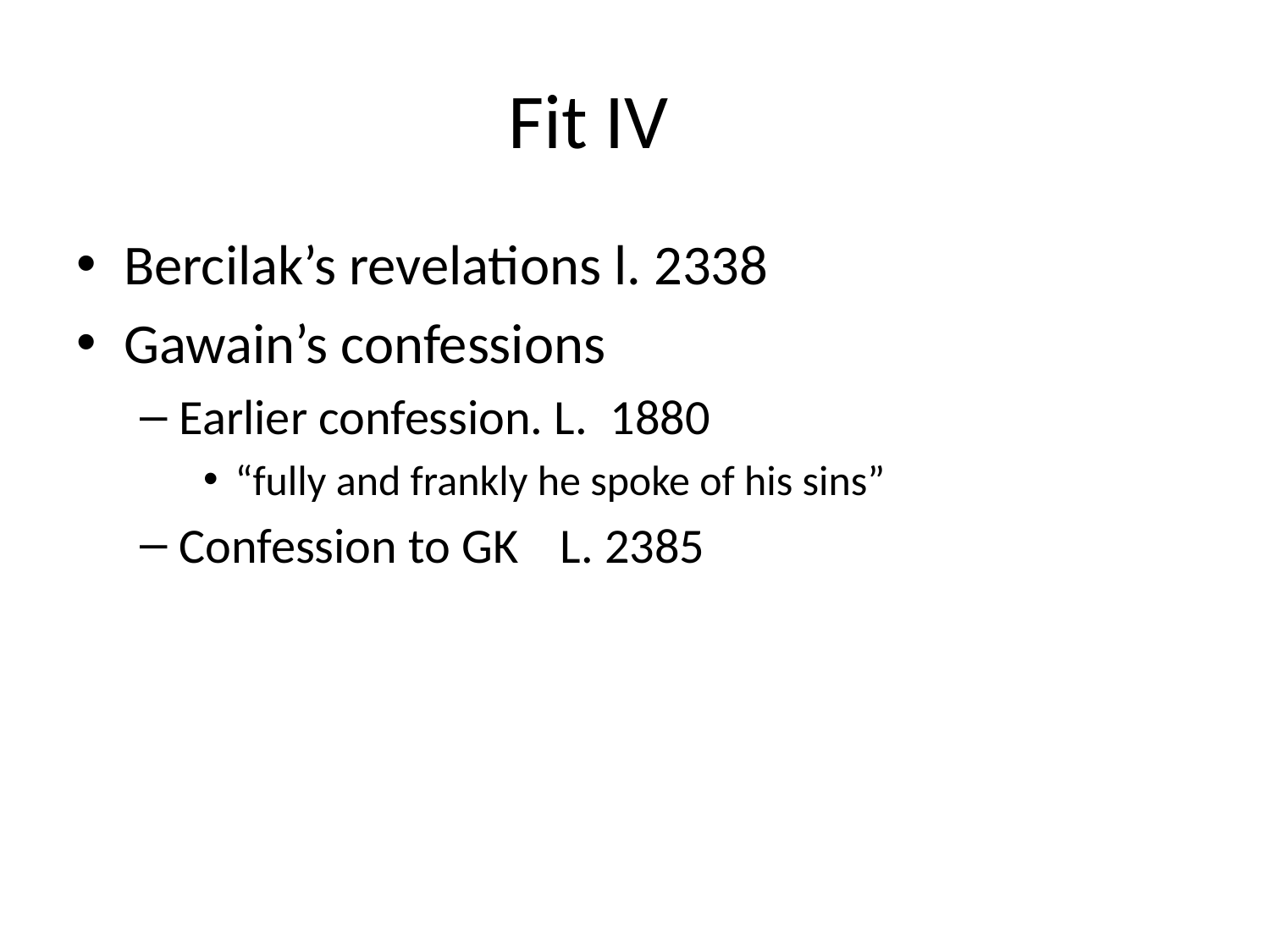

# Fit IV
Bercilak’s revelations l. 2338
Gawain’s confessions
Earlier confession. L.  1880
“fully and frankly he spoke of his sins”
Confession to GK	L. 2385